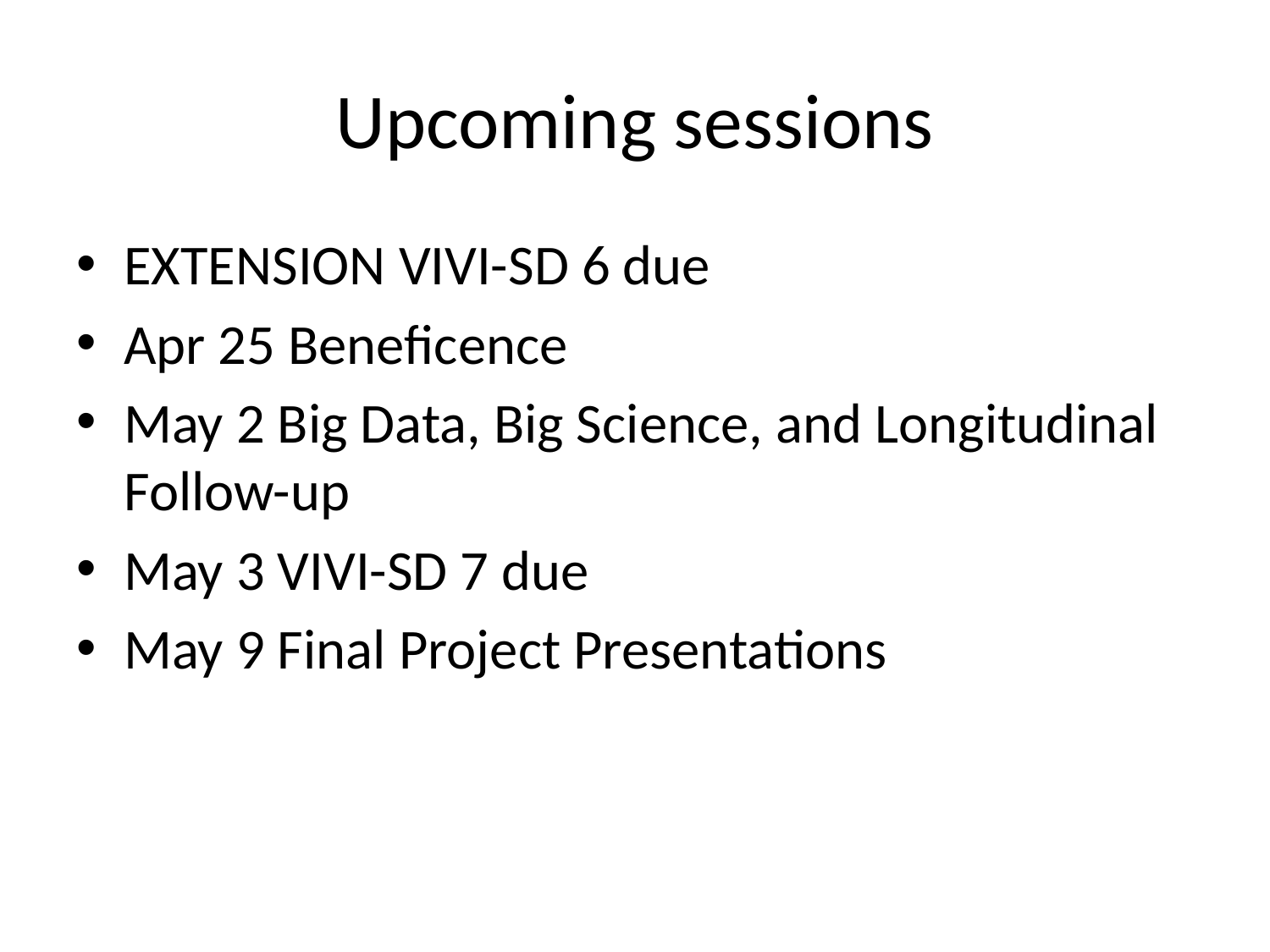

# Upcoming sessions
EXTENSION VIVI-SD 6 due
Apr 25 Beneficence
May 2 Big Data, Big Science, and Longitudinal Follow-up
May 3 VIVI-SD 7 due
May 9 Final Project Presentations